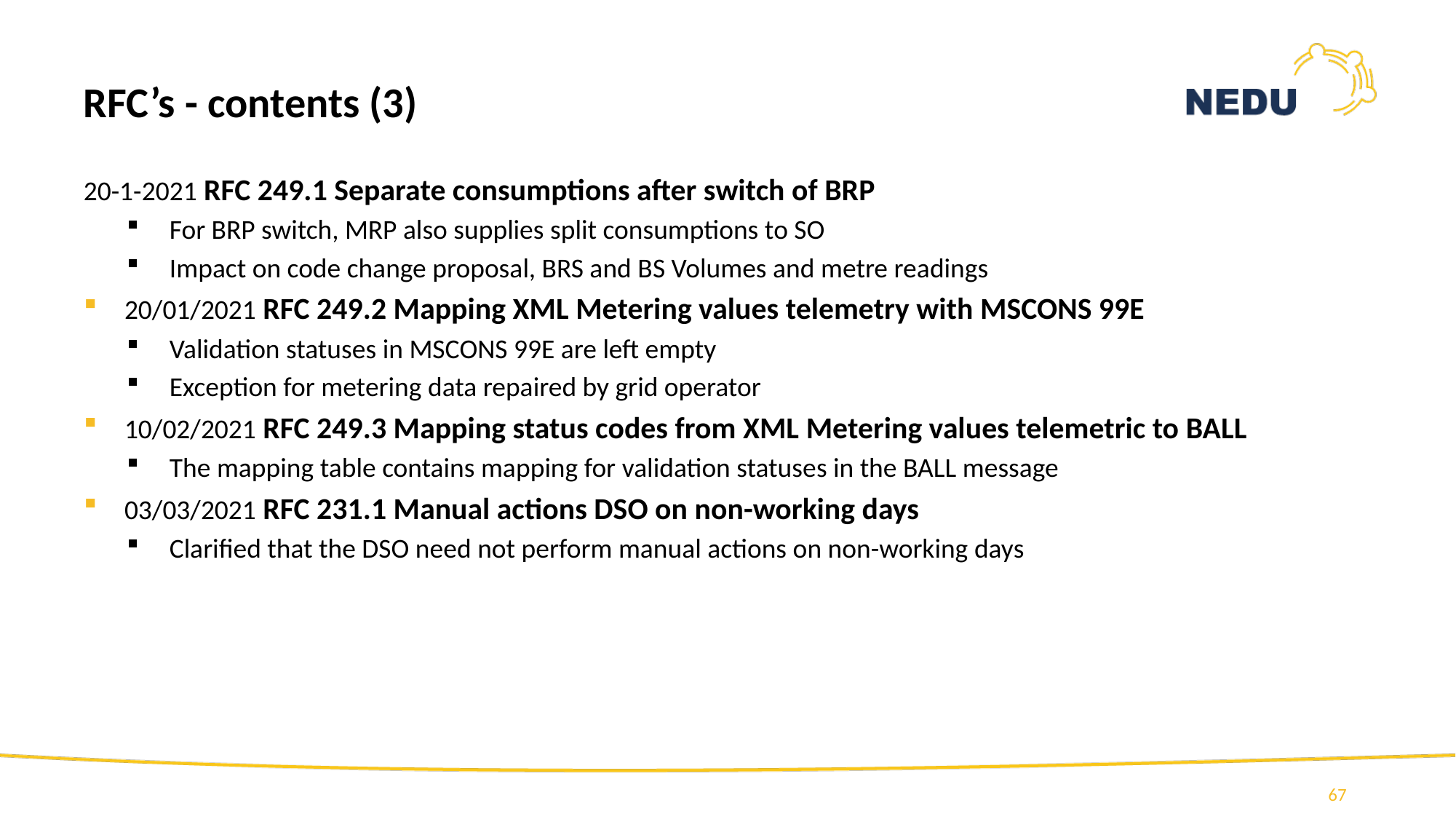

RFC’s - contents (3)
20-1-2021 RFC 249.1 Separate consumptions after switch of BRP
For BRP switch, MRP also supplies split consumptions to SO
Impact on code change proposal, BRS and BS Volumes and metre readings
20/01/2021 RFC 249.2 Mapping XML Metering values telemetry with MSCONS 99E
Validation statuses in MSCONS 99E are left empty
Exception for metering data repaired by grid operator
10/02/2021 RFC 249.3 Mapping status codes from XML Metering values telemetric to BALL
The mapping table contains mapping for validation statuses in the BALL message
03/03/2021 RFC 231.1 Manual actions DSO on non-working days
Clarified that the DSO need not perform manual actions on non-working days

67